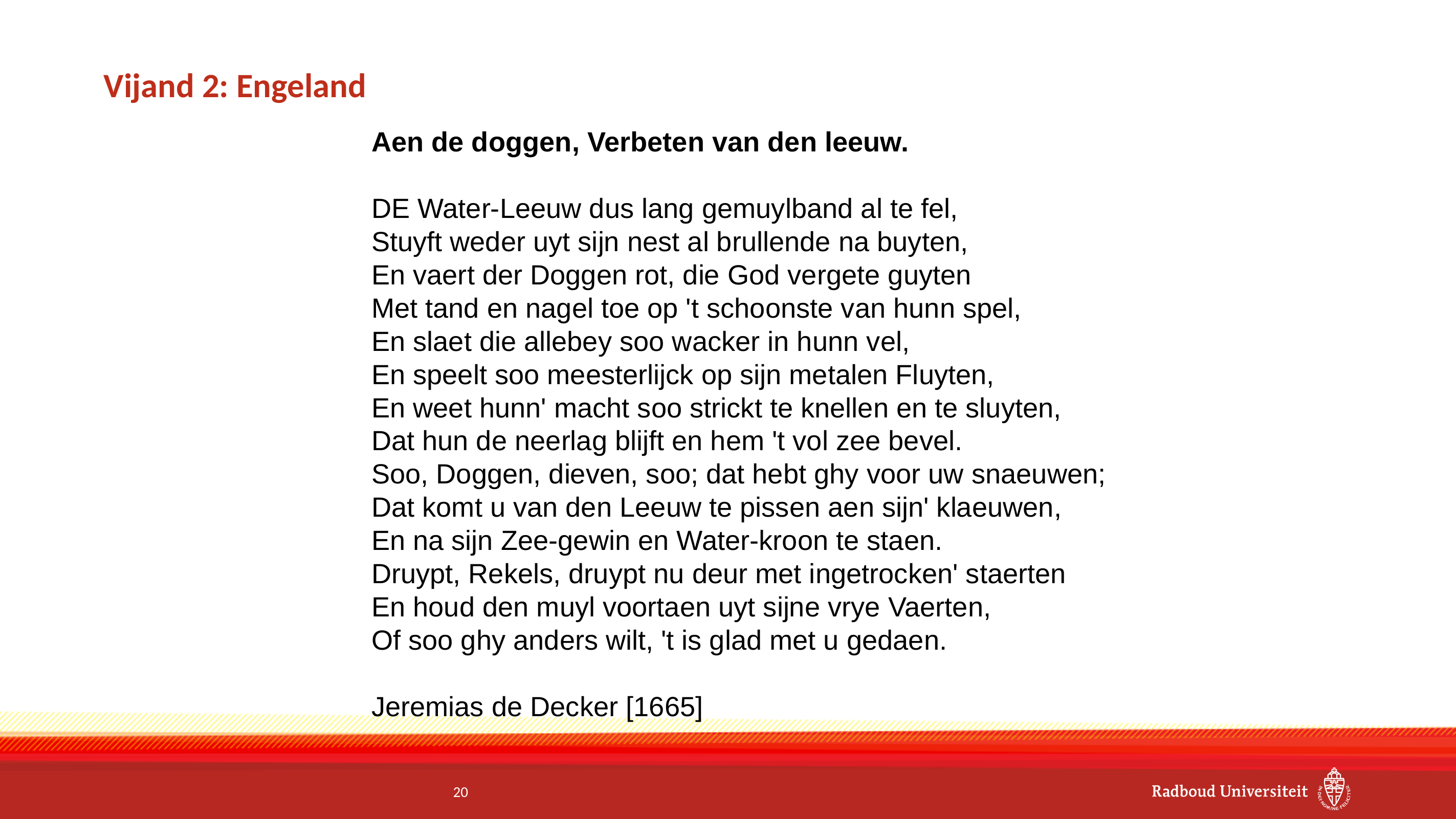

Vijand 2: Engeland
Aen de doggen, Verbeten van den leeuw.

DE Water-Leeuw dus lang gemuylband al te fel,
Stuyft weder uyt sijn nest al brullende na buyten,
En vaert der Doggen rot, die God vergete guyten
Met tand en nagel toe op 't schoonste van hunn spel,
En slaet die allebey soo wacker in hunn vel,
En speelt soo meesterlijck op sijn metalen Fluyten,
En weet hunn' macht soo strickt te knellen en te sluyten,
Dat hun de neerlag blijft en hem 't vol zee bevel.
Soo, Doggen, dieven, soo; dat hebt ghy voor uw snaeuwen;
Dat komt u van den Leeuw te pissen aen sijn' klaeuwen,
En na sijn Zee-gewin en Water-kroon te staen.
Druypt, Rekels, druypt nu deur met ingetrocken' staerten
En houd den muyl voortaen uyt sijne vrye Vaerten,
Of soo ghy anders wilt, 't is glad met u gedaen.

Jeremias de Decker [1665]
20